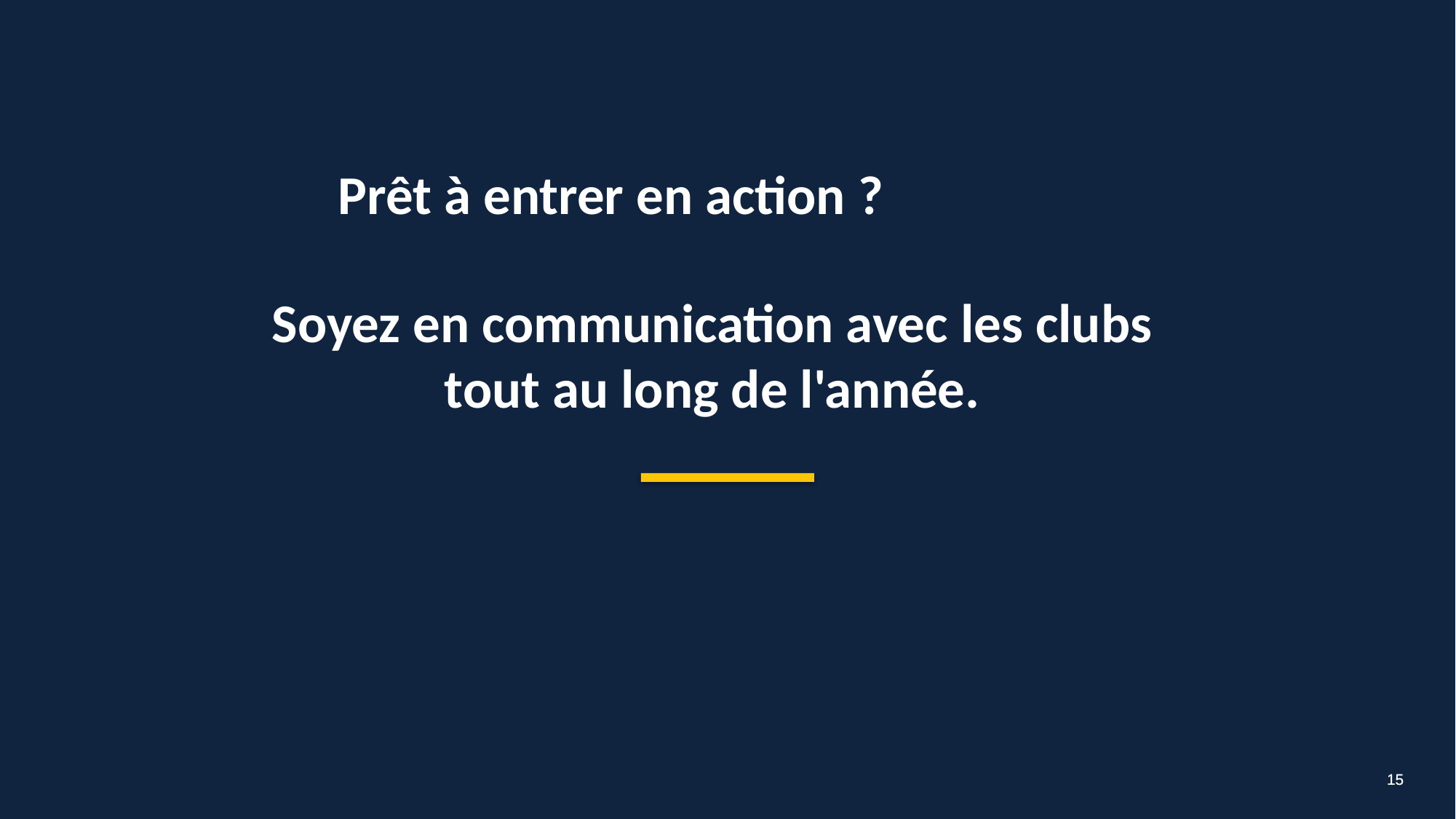

Prêt à entrer en action ?
Soyez en communication avec les clubs
tout au long de l'année.